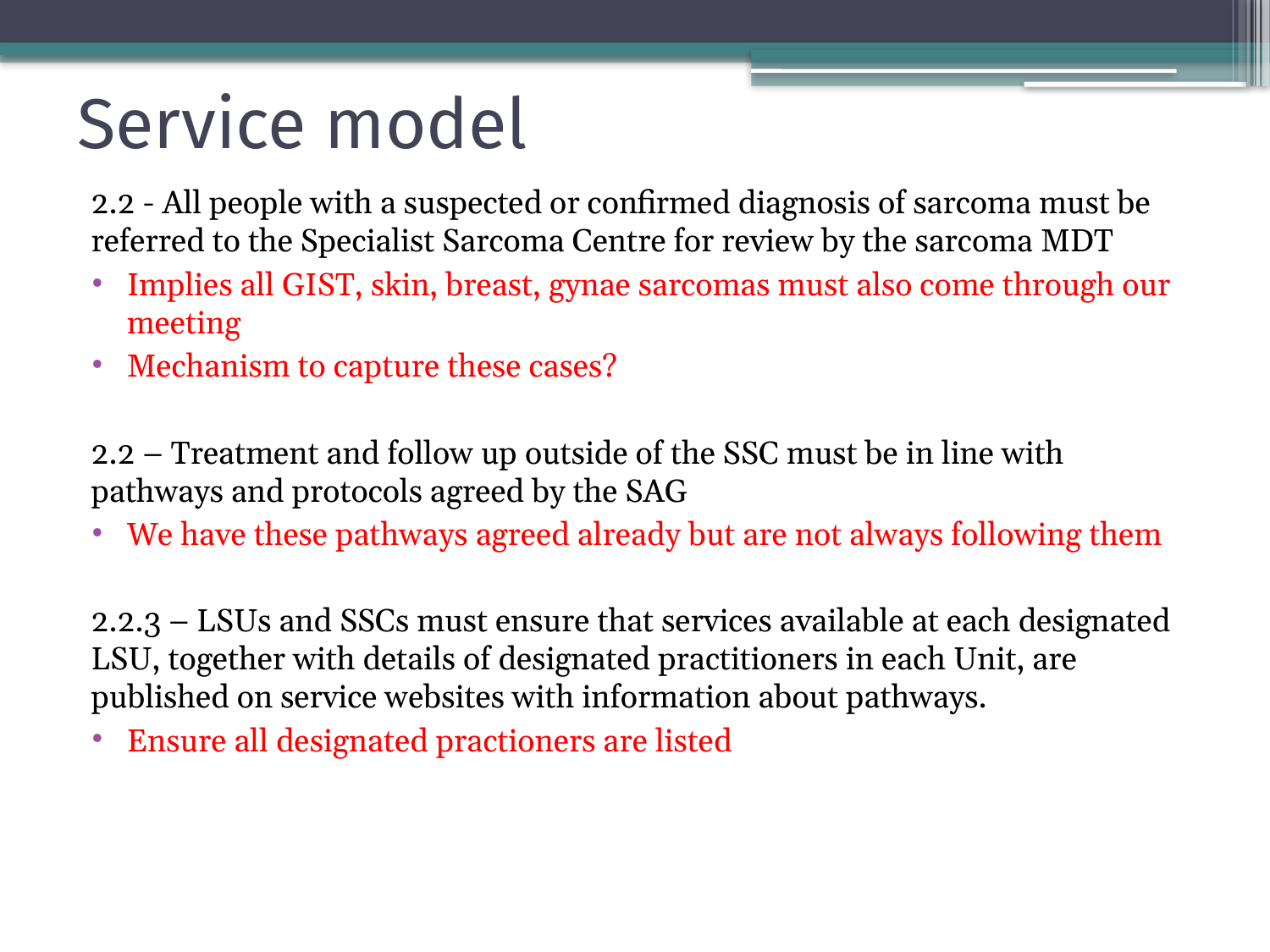

# Service model
2.2 - All people with a suspected or confirmed diagnosis of sarcoma must be referred to the Specialist Sarcoma Centre for review by the sarcoma MDT
Implies all GIST, skin, breast, gynae sarcomas must also come through our meeting
Mechanism to capture these cases?

2.2 – Treatment and follow up outside of the SSC must be in line with pathways and protocols agreed by the SAG
We have these pathways agreed already but are not always following them

2.2.3 – LSUs and SSCs must ensure that services available at each designated LSU, together with details of designated practitioners in each Unit, are published on service websites with information about pathways.
Ensure all designated practioners are listed